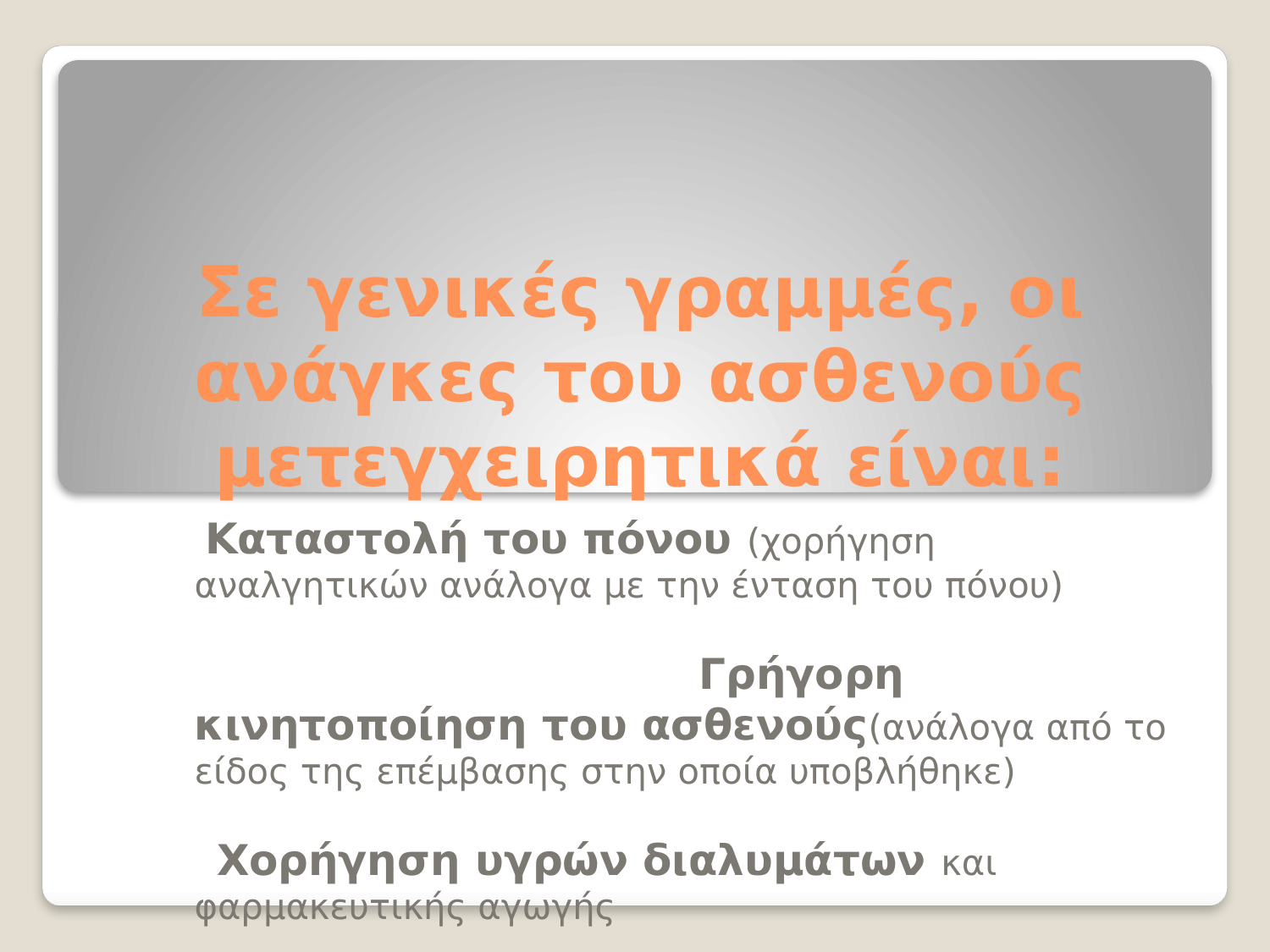

# Σε γενικές γραμμές, οι ανάγκες του ασθενούς μετεγχειρητικά είναι:
     Καταστολή του πόνου (χορήγηση αναλγητικών ανάλογα με την ένταση του πόνου)                                                                                                                                              Γρήγορη κινητοποίηση του ασθενούς(ανάλογα από το είδος της επέμβασης στην οποία υποβλήθηκε)                                                                                                       Χορήγηση υγρών διαλυμάτων και φαρμακευτικής αγωγής